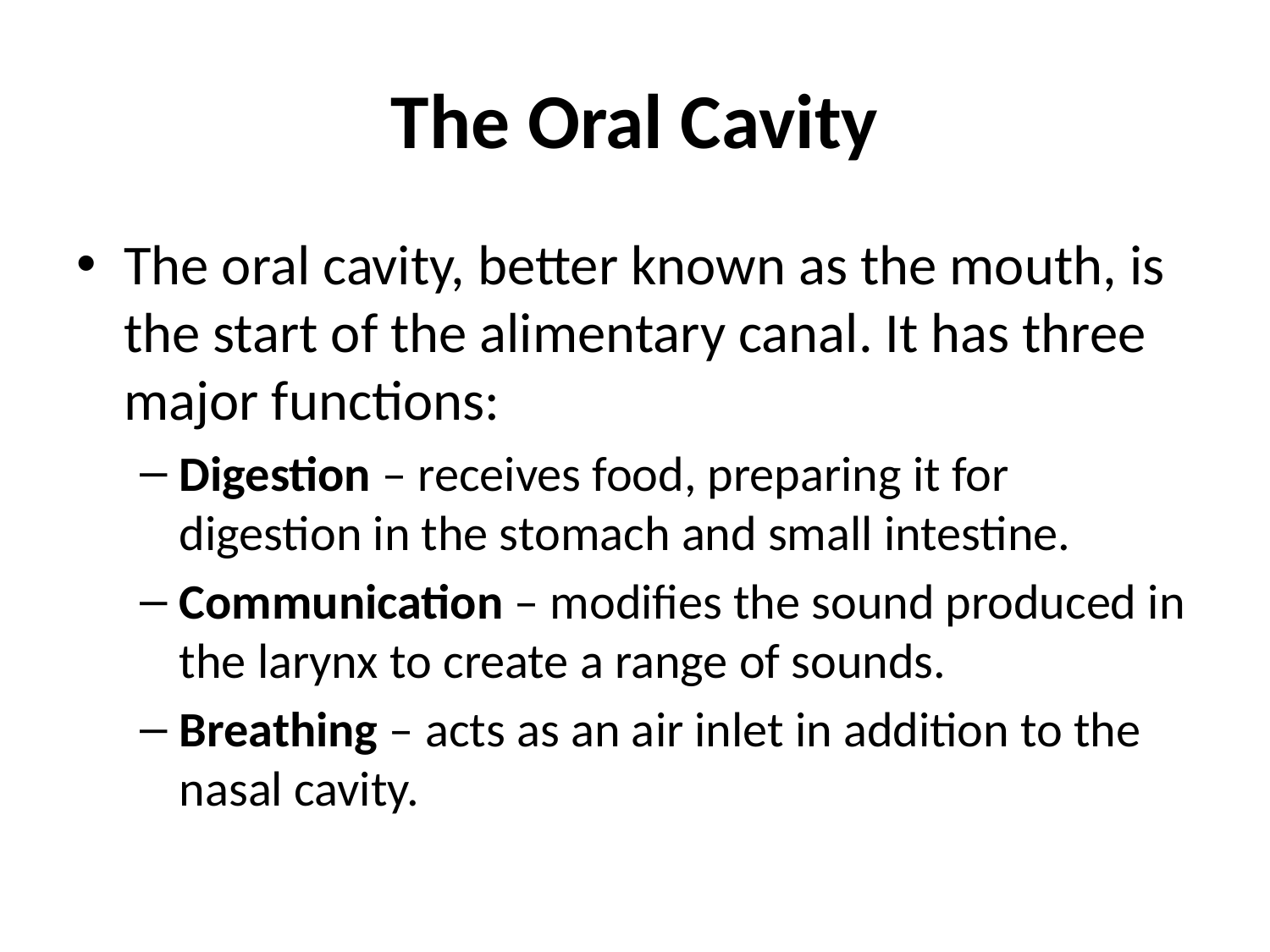

# The Oral Cavity
The oral cavity, better known as the mouth, is the start of the alimentary canal. It has three major functions:
Digestion – receives food, preparing it for digestion in the stomach and small intestine.
Communication – modifies the sound produced in the larynx to create a range of sounds.
Breathing – acts as an air inlet in addition to the nasal cavity.